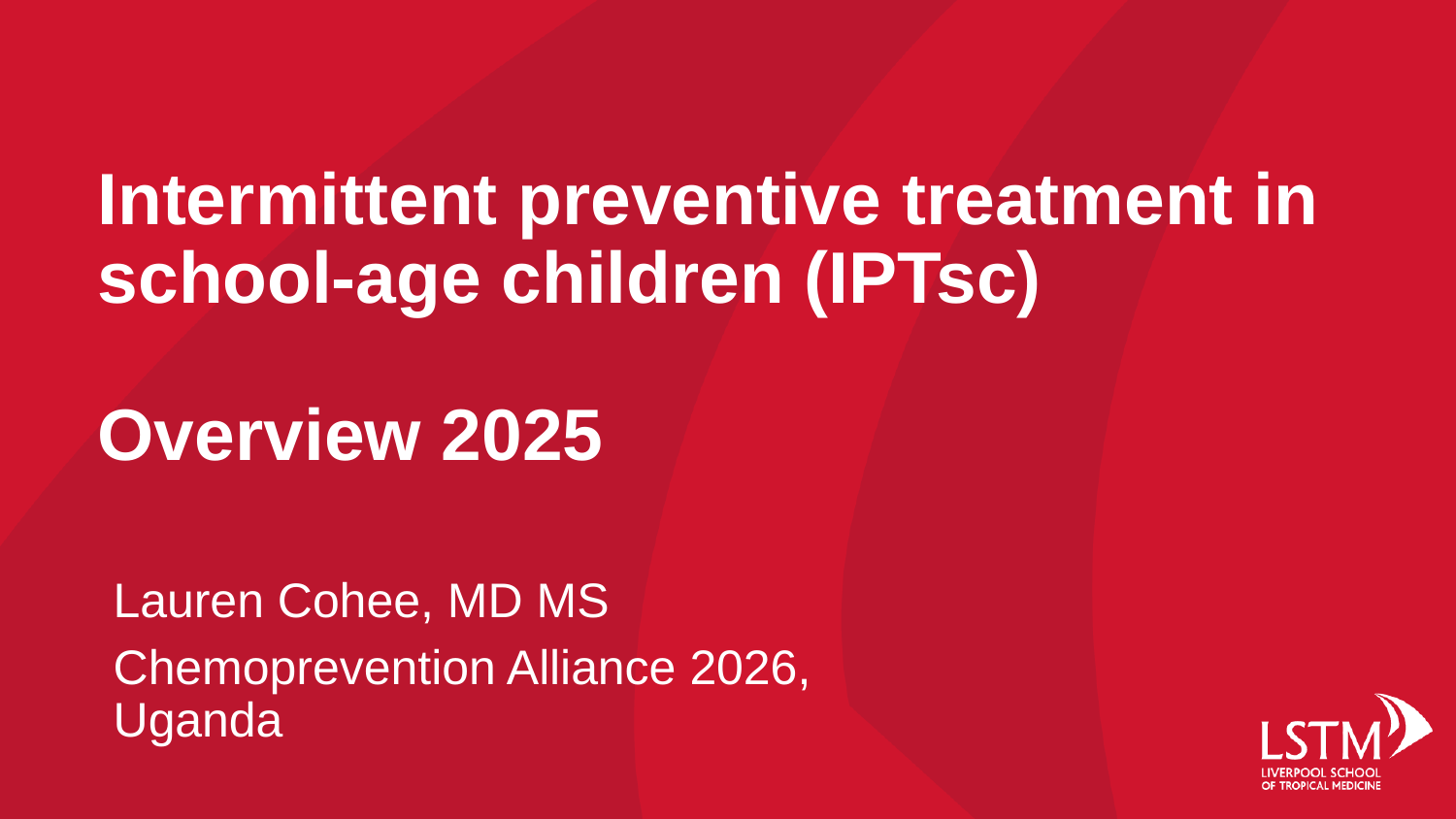

# Intermittent preventive treatment in school-age children (IPTsc) Overview 2025
Lauren Cohee, MD MS
Chemoprevention Alliance 2026, Uganda